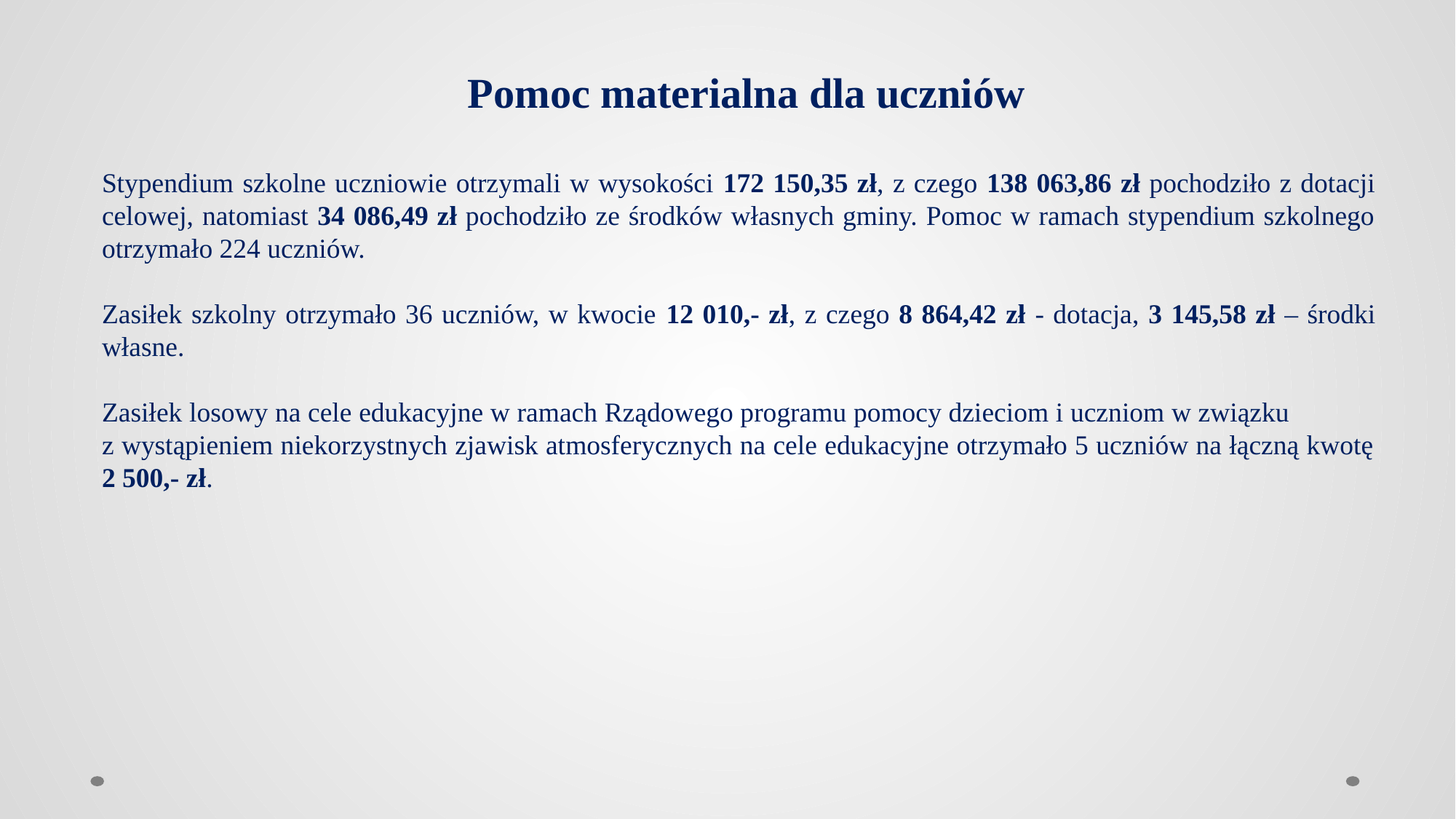

Pomoc materialna dla uczniów
Stypendium szkolne uczniowie otrzymali w wysokości 172 150,35 zł, z czego 138 063,86 zł pochodziło z dotacji celowej, natomiast 34 086,49 zł pochodziło ze środków własnych gminy. Pomoc w ramach stypendium szkolnego otrzymało 224 uczniów.

Zasiłek szkolny otrzymało 36 uczniów, w kwocie 12 010,- zł, z czego 8 864,42 zł - dotacja, 3 145,58 zł – środki własne.

Zasiłek losowy na cele edukacyjne w ramach Rządowego programu pomocy dzieciom i uczniom w związku             z wystąpieniem niekorzystnych zjawisk atmosferycznych na cele edukacyjne otrzymało 5 uczniów na łączną kwotę 2 500,- zł.